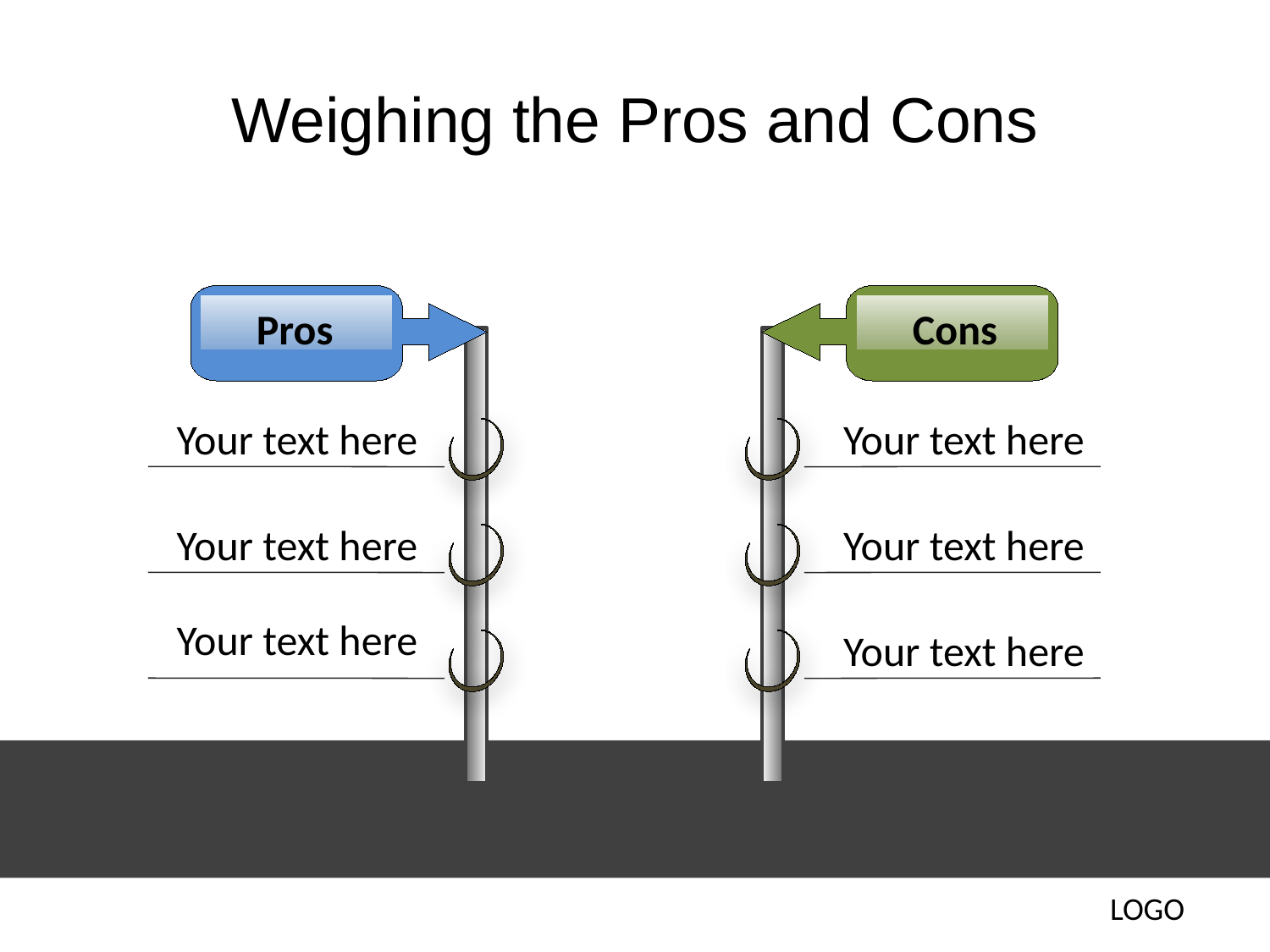

# Weighing the Pros and Cons

Pros

Cons

Your text here
Your text here

Your text here
Your text here

Your text here
Your text here